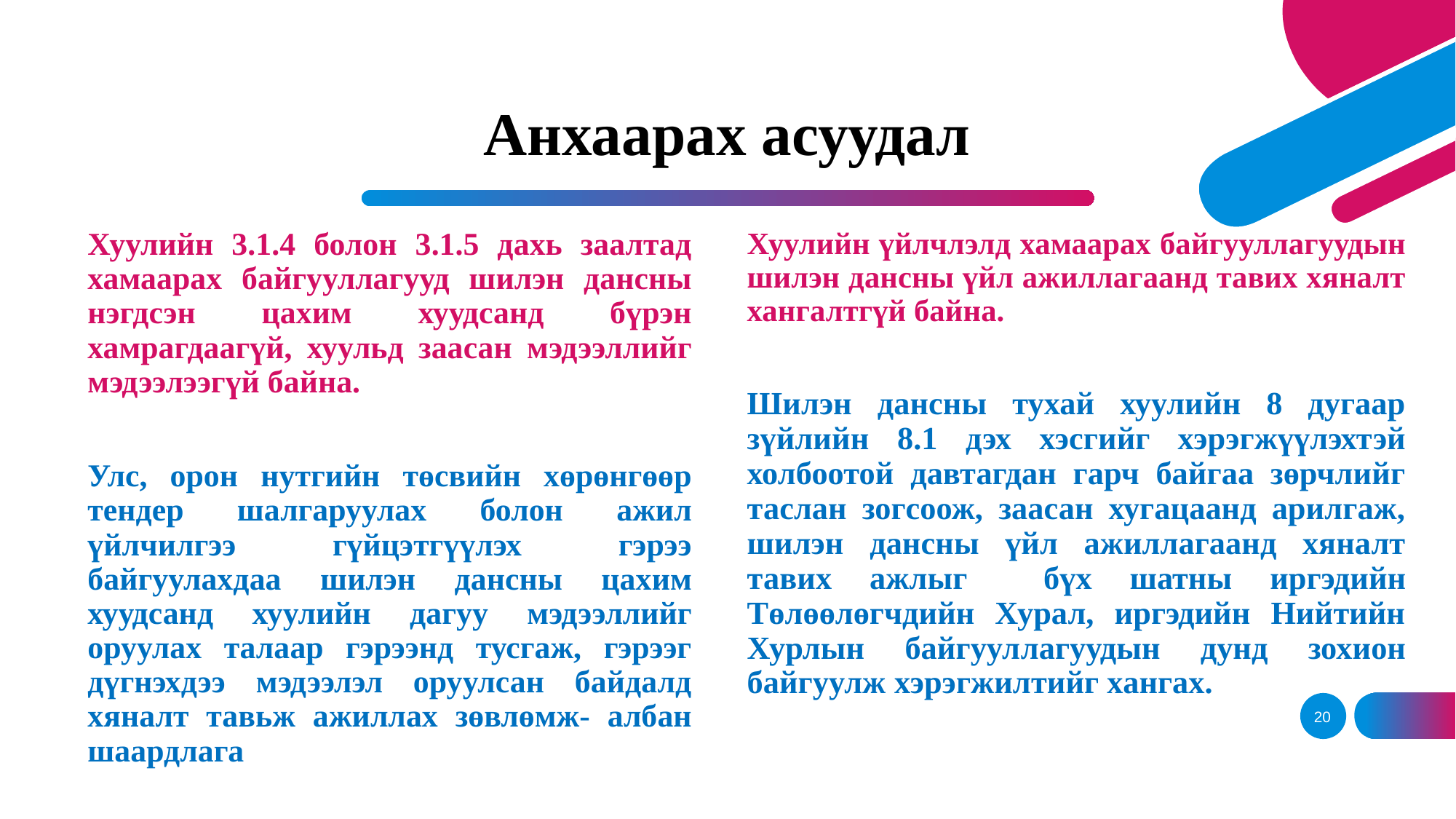

# Анхаарах асуудал
Хуулийн 3.1.4 болон 3.1.5 дахь заалтад хамаарах байгууллагууд шилэн дансны нэгдсэн цахим хуудсанд бүрэн хамрагдаагүй, хуульд заасан мэдээллийг мэдээлээгүй байна.

Улс, орон нутгийн төсвийн хөрөнгөөр тендер шалгаруулах болон ажил үйлчилгээ гүйцэтгүүлэх гэрээ байгуулахдаа шилэн дансны цахим хуудсанд хуулийн дагуу мэдээллийг оруулах талаар гэрээнд тусгаж, гэрээг дүгнэхдээ мэдээлэл оруулсан байдалд хяналт тавьж ажиллах зөвлөмж- албан шаардлага

Хуулийн үйлчлэлд хамаарах байгууллагуудын шилэн дансны үйл ажиллагаанд тавих хяналт хангалтгүй байна.

Шилэн дансны тухай хуулийн 8 дугаар зүйлийн 8.1 дэх хэсгийг хэрэгжүүлэхтэй холбоотой давтагдан гарч байгаа зөрчлийг таслан зогсоож, заасан хугацаанд арилгаж, шилэн дансны үйл ажиллагаанд хяналт тавих ажлыг  бүх шатны иргэдийн Төлөөлөгчдийн Хурал, иргэдийн Нийтийн Хурлын байгууллагуудын дунд зохион байгуулж хэрэгжилтийг хангах.

20